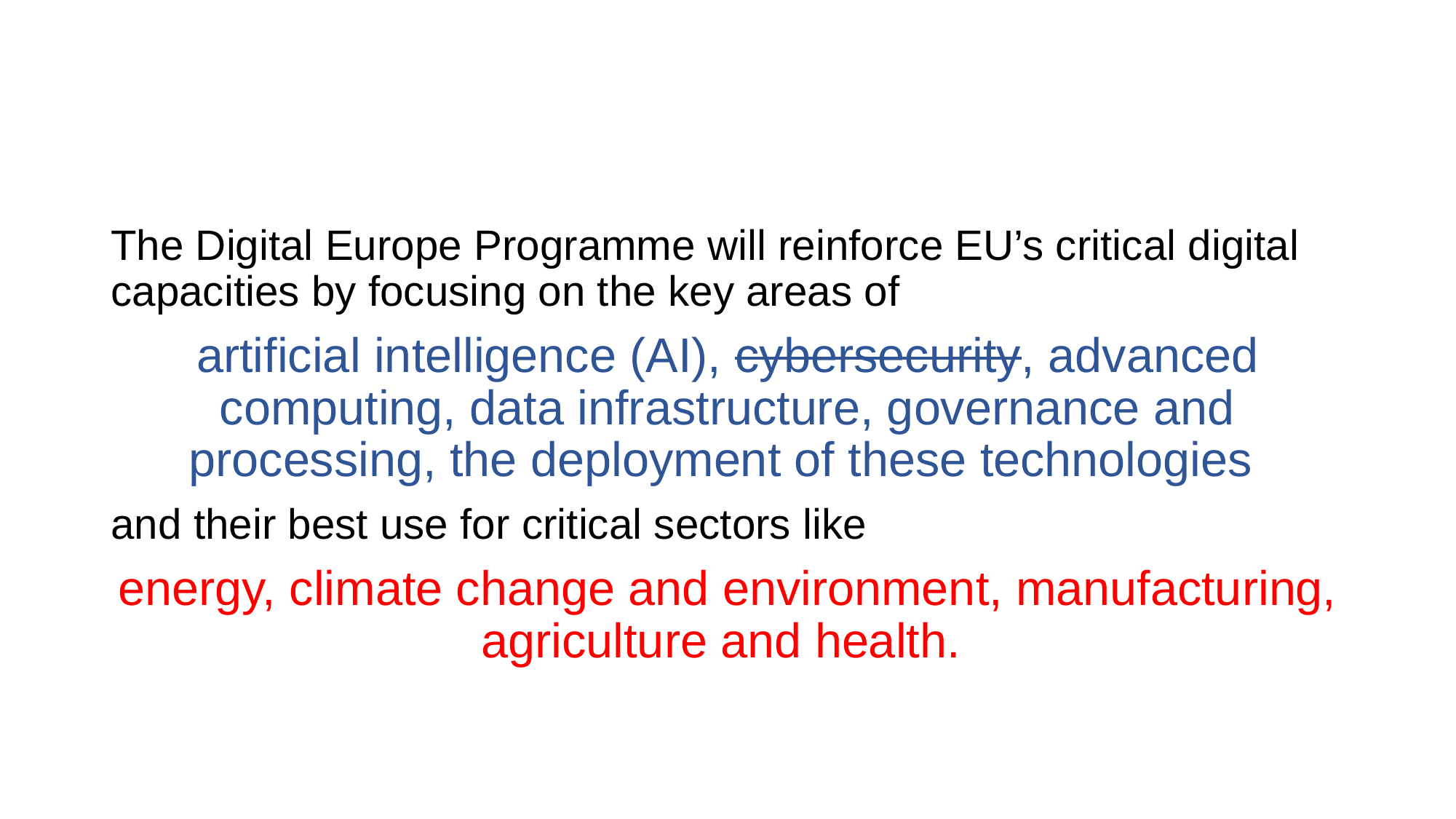

#
The Digital Europe Programme will reinforce EU’s critical digital capacities by focusing on the key areas of
artificial intelligence (AI), cybersecurity, advanced computing, data infrastructure, governance and processing, the deployment of these technologies
and their best use for critical sectors like
energy, climate change and environment, manufacturing, agriculture and health.